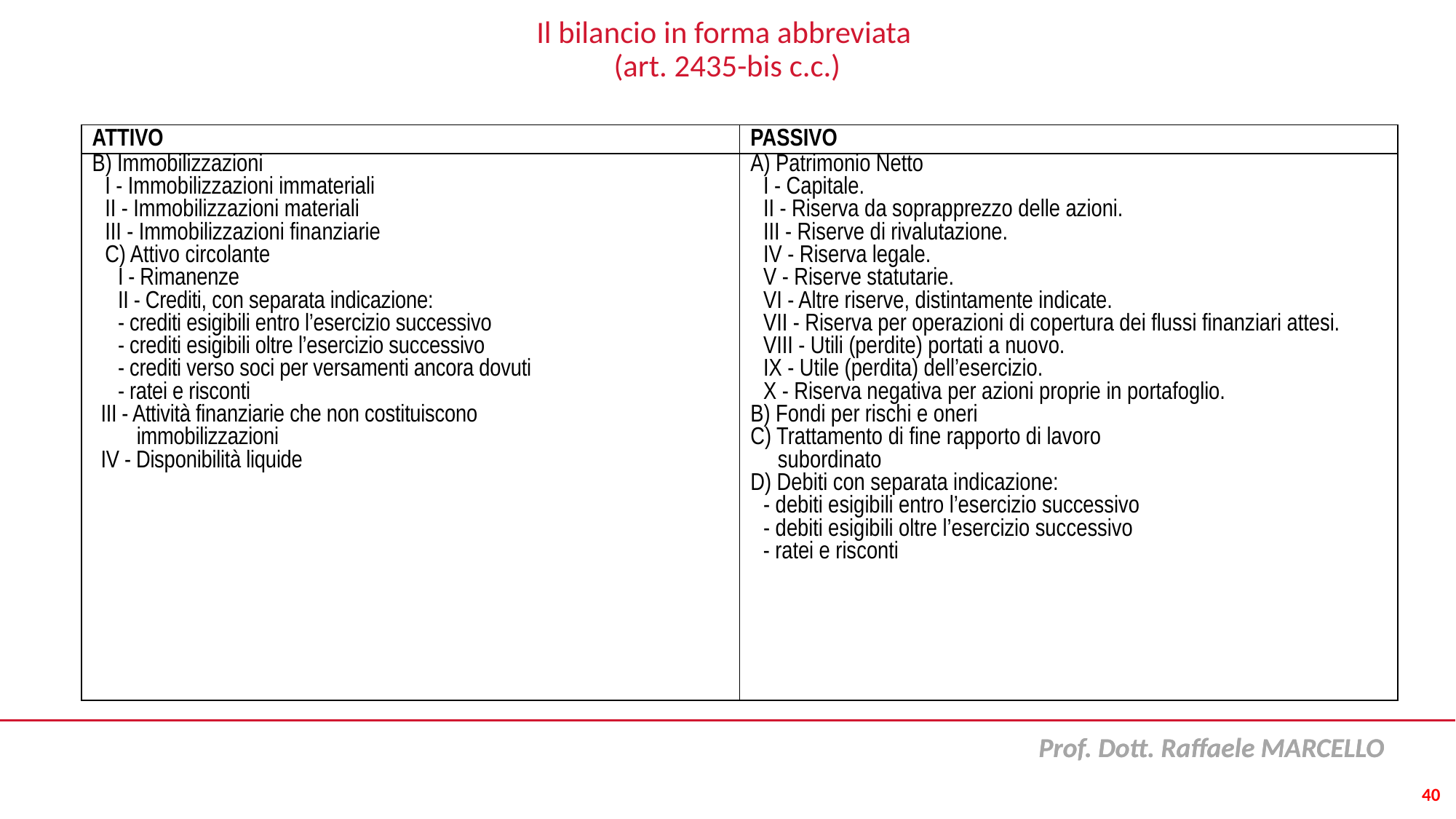

# Il bilancio in forma abbreviata (art. 2435-bis c.c.)
| ATTIVO | PASSIVO |
| --- | --- |
| B) Immobilizzazioni I - Immobilizzazioni immateriali II - Immobilizzazioni materiali III - Immobilizzazioni finanziarie C) Attivo circolante I - Rimanenze II - Crediti, con separata indicazione: - crediti esigibili entro l’esercizio successivo - crediti esigibili oltre l’esercizio successivo - crediti verso soci per versamenti ancora dovuti - ratei e risconti III - Attività finanziarie che non costituiscono immobilizzazioni IV - Disponibilità liquide | A) Patrimonio Netto I - Capitale. II - Riserva da soprapprezzo delle azioni. III - Riserve di rivalutazione. IV - Riserva legale. V - Riserve statutarie. VI - Altre riserve, distintamente indicate.  VII - Riserva per operazioni di copertura dei flussi finanziari attesi.  VIII - Utili (perdite) portati a nuovo.  IX - Utile (perdita) dell’esercizio.  X - Riserva negativa per azioni proprie in portafoglio. B) Fondi per rischi e oneri C) Trattamento di fine rapporto di lavoro subordinato D) Debiti con separata indicazione: - debiti esigibili entro l’esercizio successivo - debiti esigibili oltre l’esercizio successivo - ratei e risconti |
40